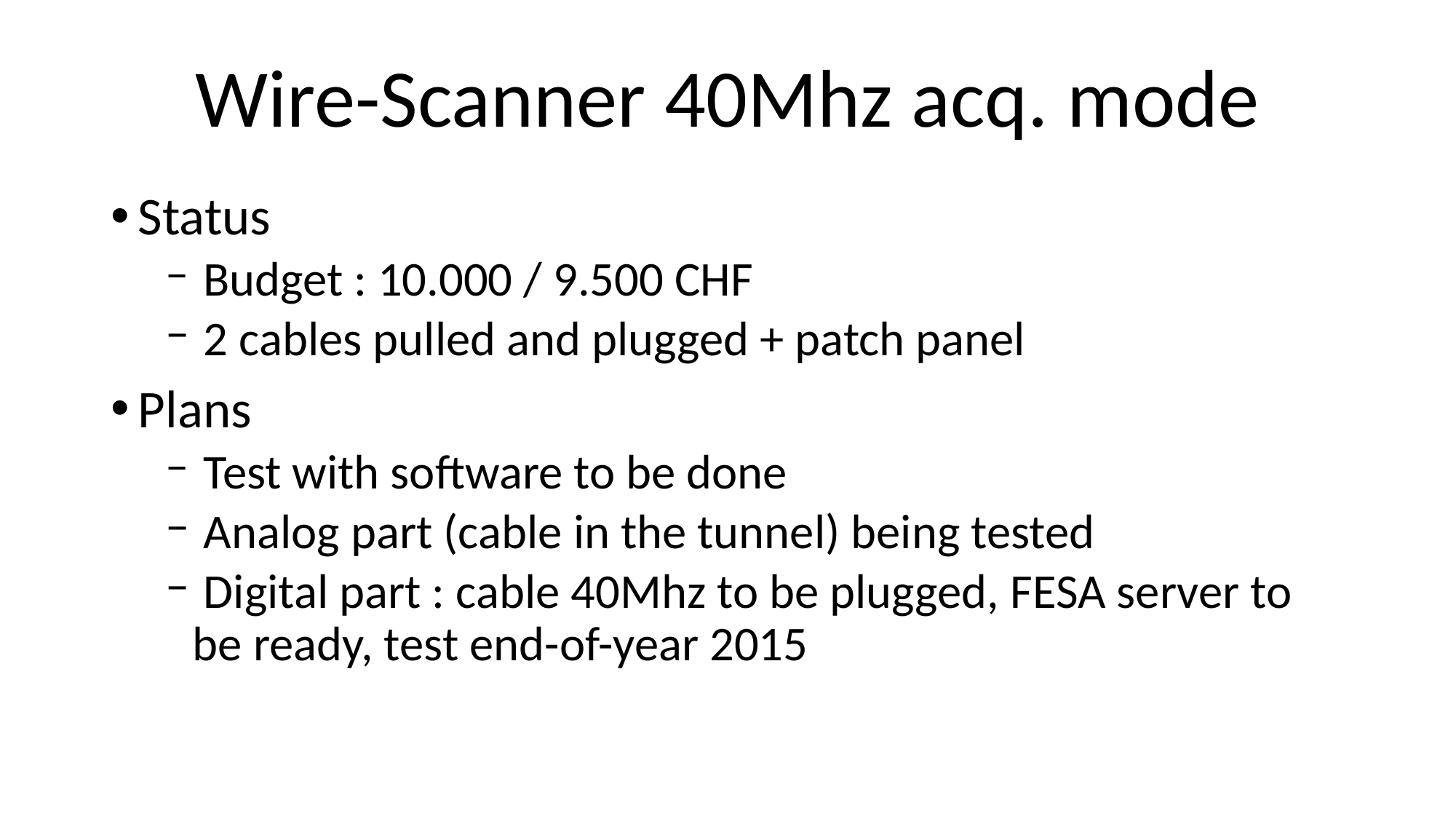

# Wire-Scanner 40Mhz acq. mode
Status
 Budget : 10.000 / 9.500 CHF
 2 cables pulled and plugged + patch panel
Plans
 Test with software to be done
 Analog part (cable in the tunnel) being tested
 Digital part : cable 40Mhz to be plugged, FESA server to be ready, test end-of-year 2015